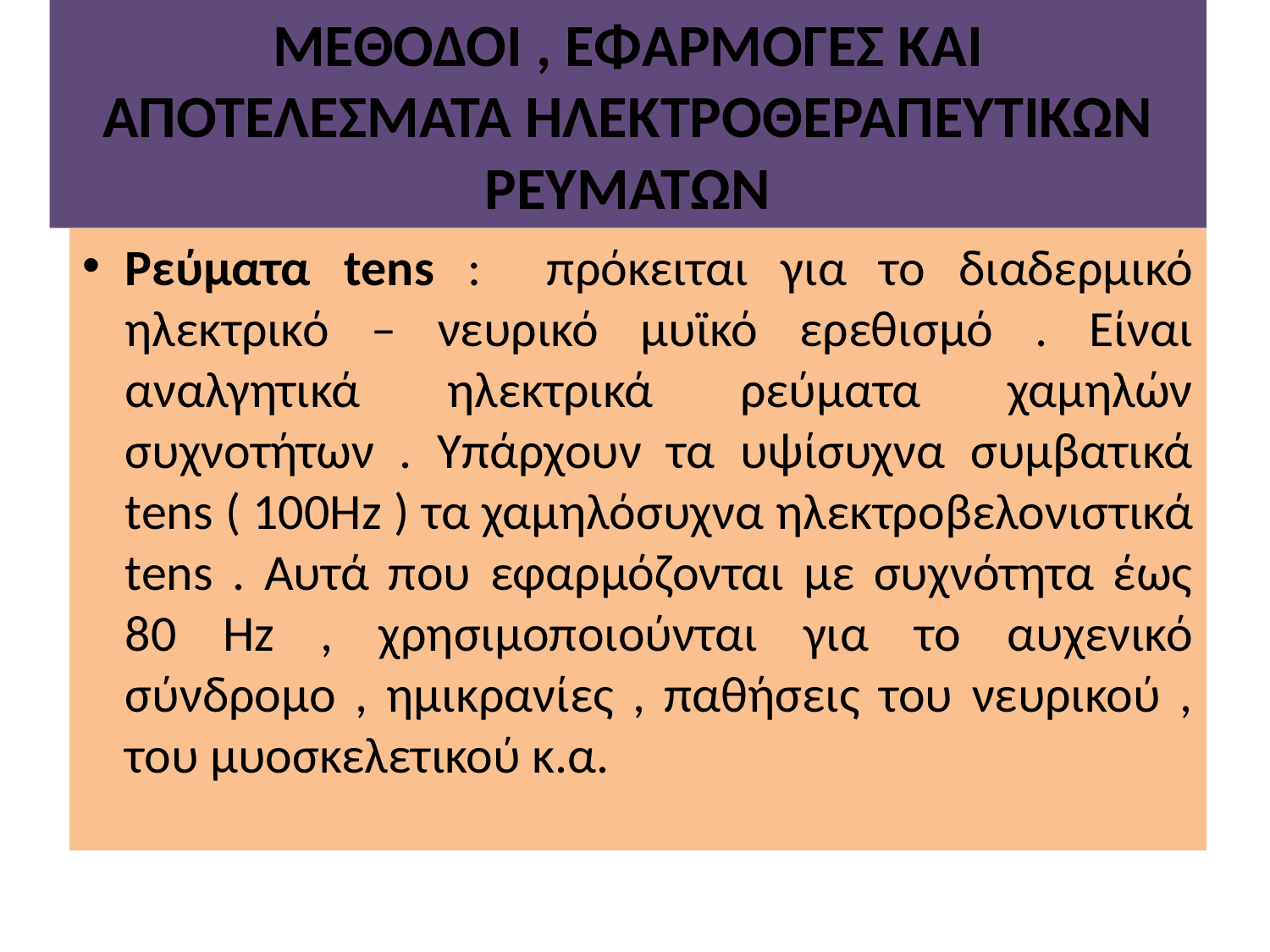

# ΜΕΘΟΔΟΙ , ΕΦΑΡΜΟΓΕΣ ΚΑΙ ΑΠΟΤΕΛΕΣΜΑΤΑ ΗΛΕΚΤΡΟΘΕΡΑΠΕΥΤΙΚΩΝ ΡΕΥΜΑΤΩΝ
Ρεύματα tens :  πρόκειται για το διαδερμικό ηλεκτρικό – νευρικό μυϊκό ερεθισμό . Είναι αναλγητικά ηλεκτρικά ρεύματα χαμηλών συχνοτήτων . Υπάρχουν τα υψίσυχνα συμβατικά tens ( 100Hz ) τα χαμηλόσυχνα ηλεκτροβελονιστικά tens . Αυτά που εφαρμόζονται με συχνότητα έως 80 Hz , χρησιμοποιούνται για το αυχενικό σύνδρομο , ημικρανίες , παθήσεις του νευρικού , του μυοσκελετικού κ.α.